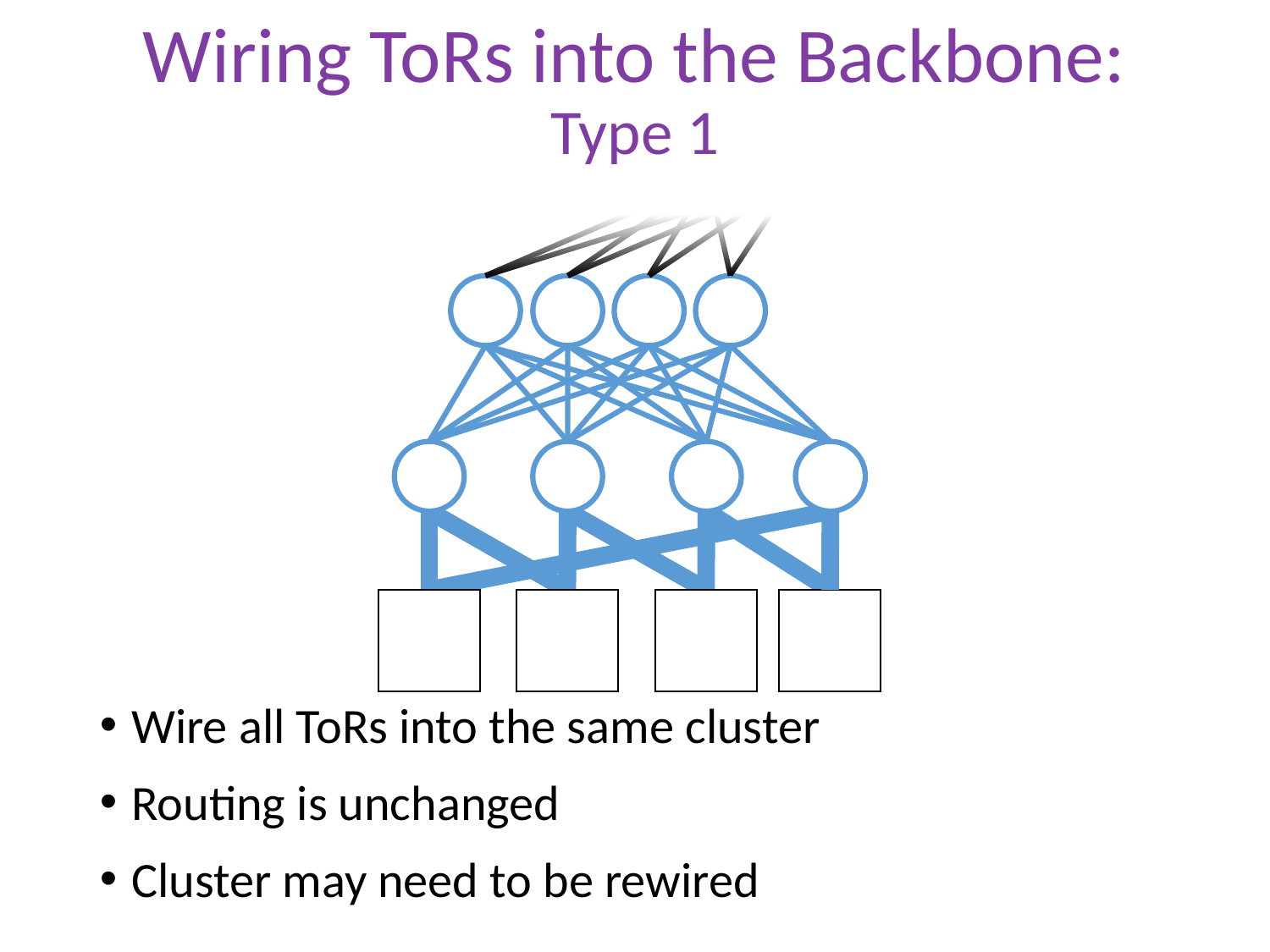

# Wiring ToRs into the Backbone: Type 1

Wire all ToRs into the same cluster
Routing is unchanged
Cluster may need to be rewired